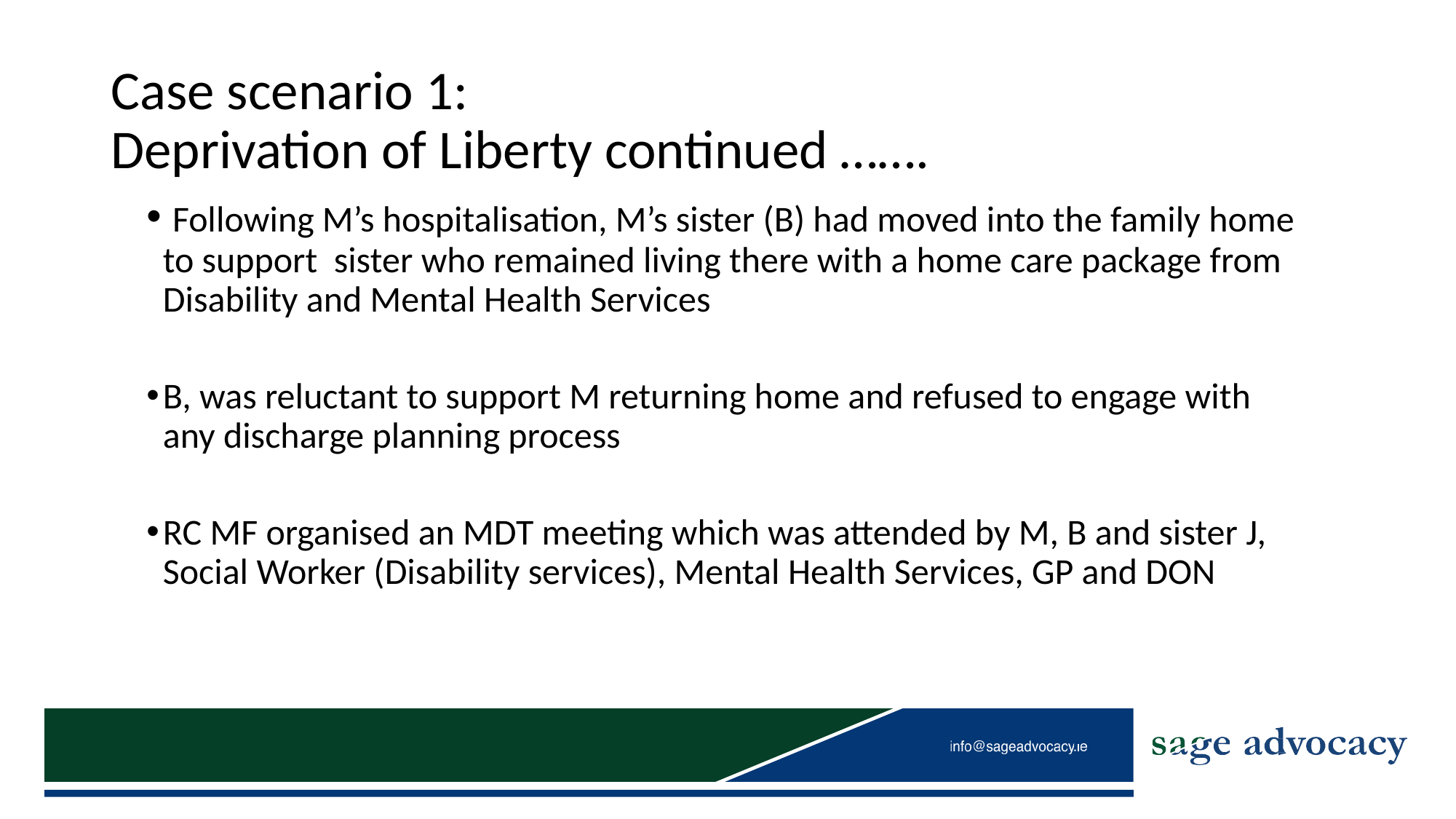

# Case scenario 1: Deprivation of Liberty continued …….
 Following M’s hospitalisation, M’s sister (B) had moved into the family home to support  sister who remained living there with a home care package from Disability and Mental Health Services

B, was reluctant to support M returning home and refused to engage with any discharge planning process

RC MF organised an MDT meeting which was attended by M, B and sister J, Social Worker (Disability services), Mental Health Services, GP and DON

.